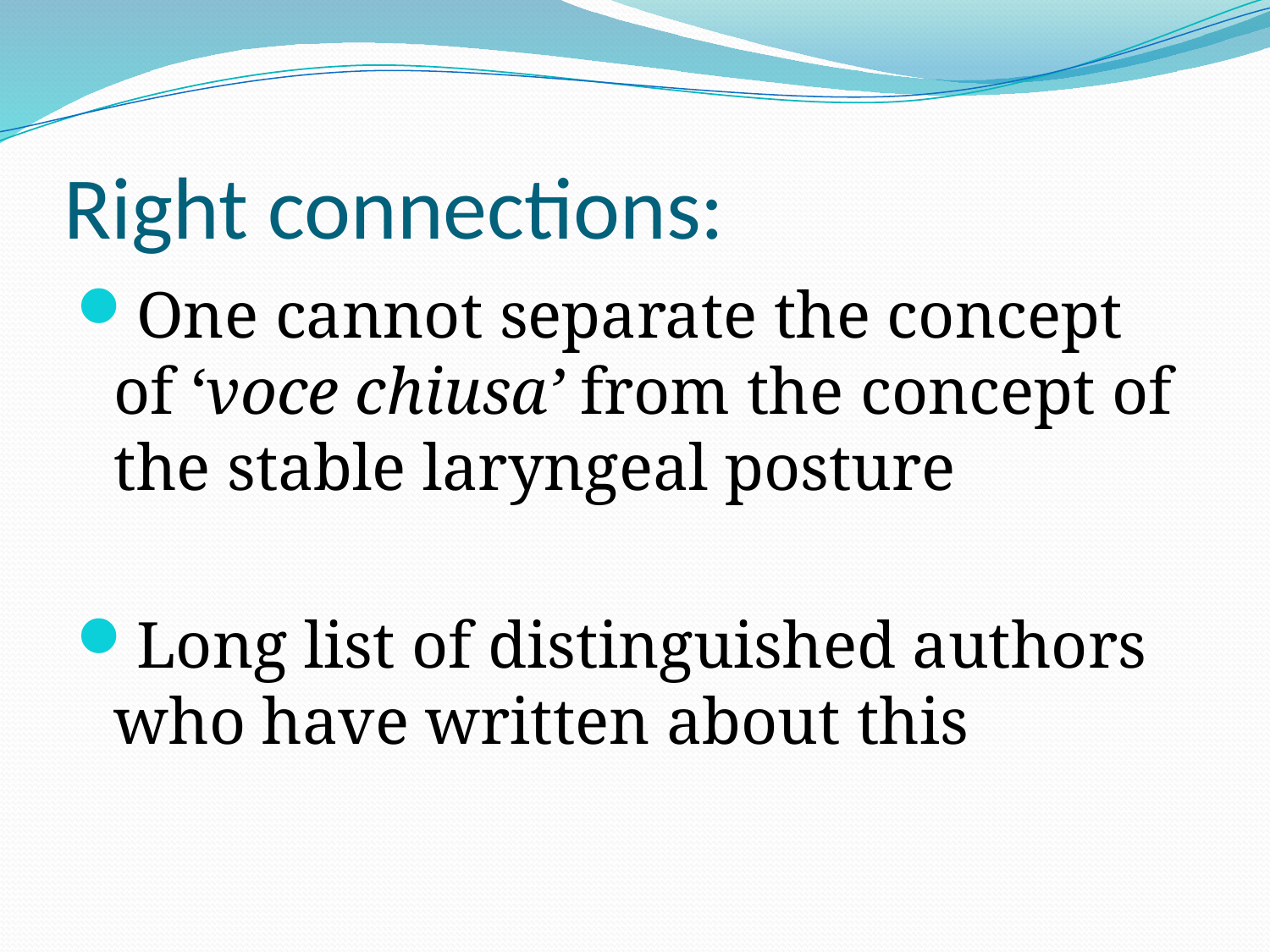

# Right connections:
One cannot separate the concept of ‘voce chiusa’ from the concept of the stable laryngeal posture

Long list of distinguished authors who have written about this